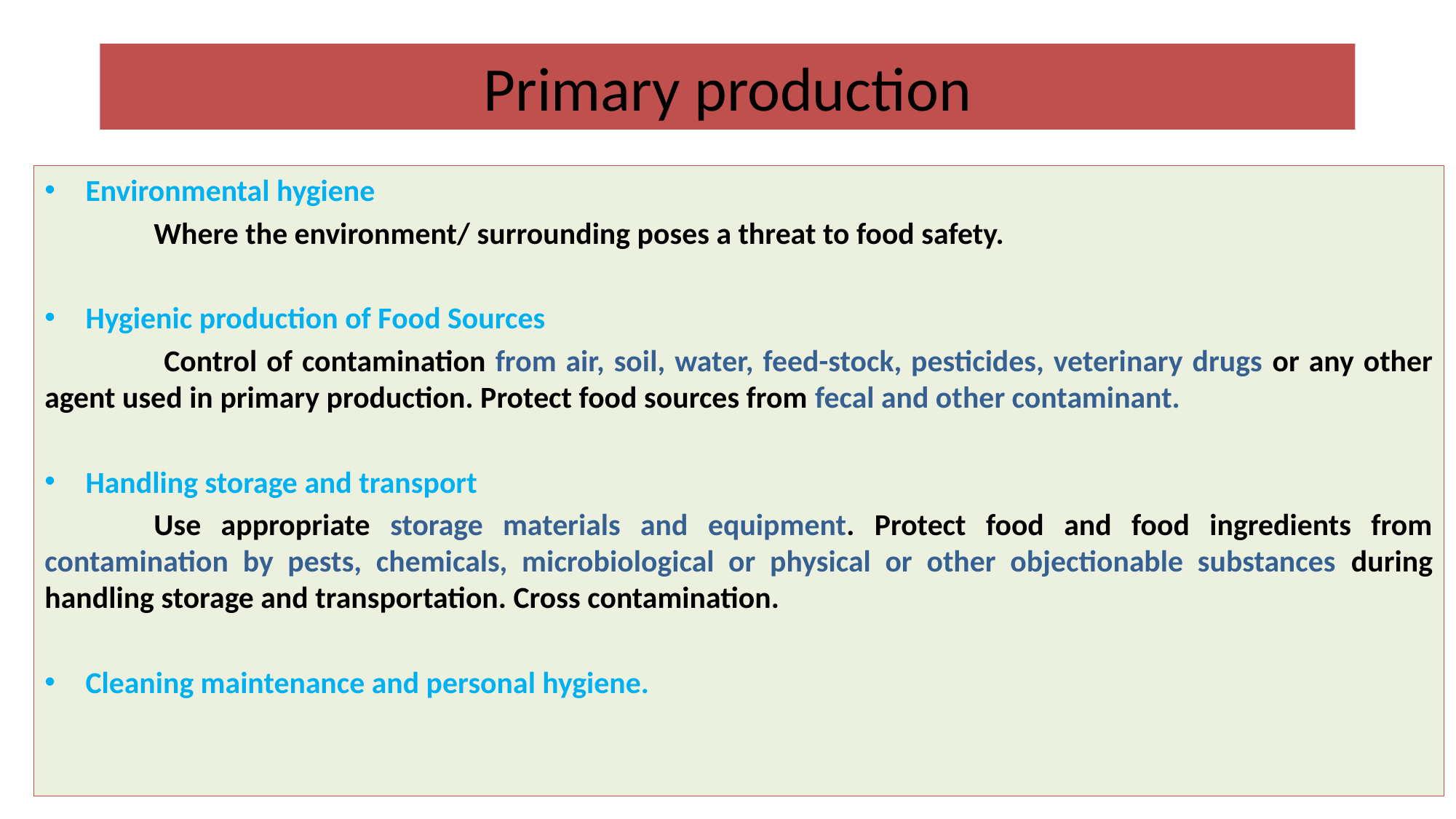

# Primary production
Environmental hygiene
    	Where the environment/ surrounding poses a threat to food safety.

Hygienic production of Food Sources
    	Control of contamination from air, soil, water, feed-stock, pesticides, veterinary drugs or any other agent used in primary production. Protect food sources from fecal and other contaminant.

Handling storage and transport
	Use appropriate storage materials and equipment. Protect food and food ingredients from contamination by pests, chemicals, microbiological or physical or other objectionable substances during handling storage and transportation. Cross contamination.

Cleaning maintenance and personal hygiene.
7